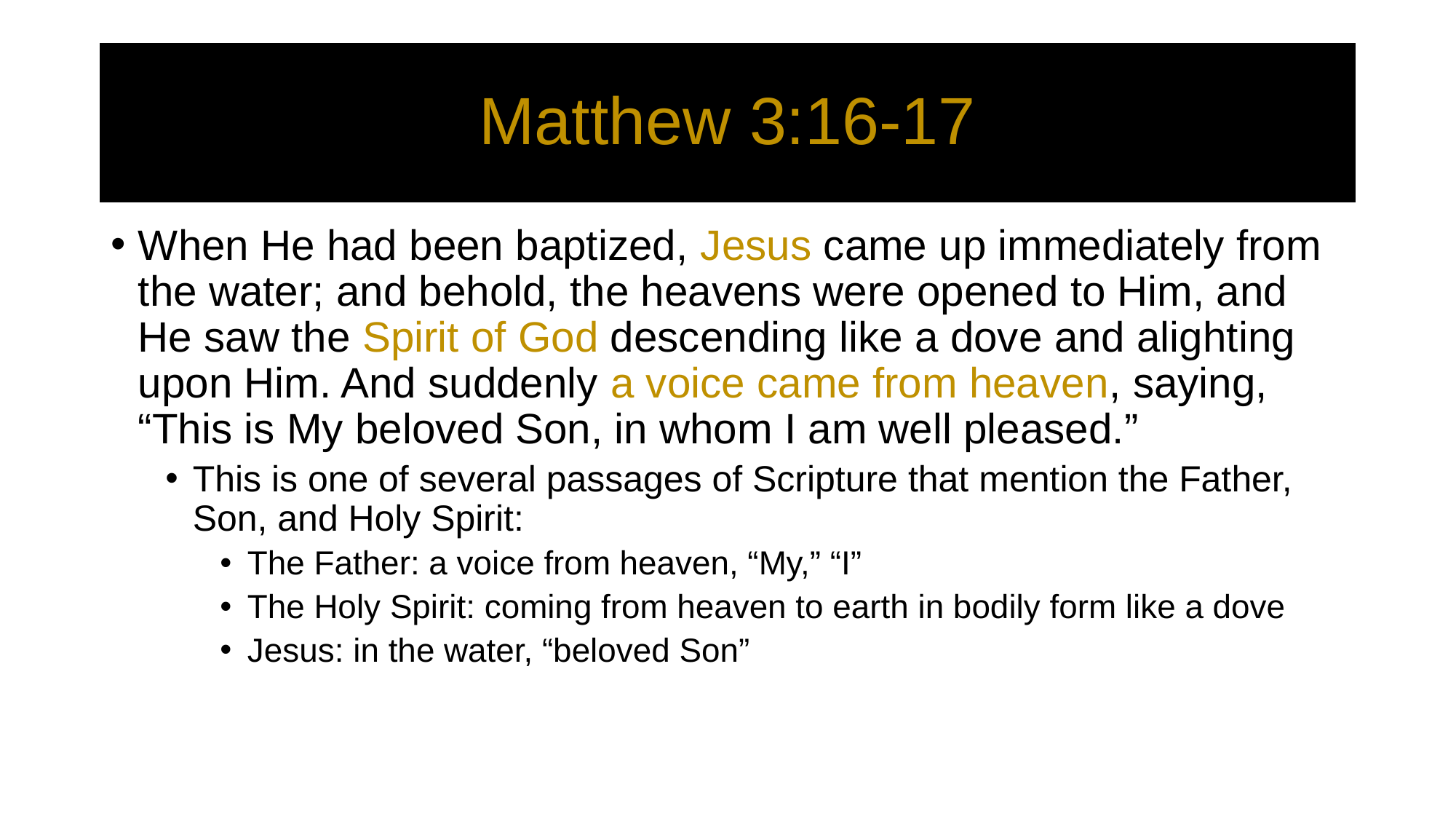

# Matthew 3:16-17
When He had been baptized, Jesus came up immediately from the water; and behold, the heavens were opened to Him, and He saw the Spirit of God descending like a dove and alighting upon Him. And suddenly a voice came from heaven, saying, “This is My beloved Son, in whom I am well pleased.”
This is one of several passages of Scripture that mention the Father, Son, and Holy Spirit:
The Father: a voice from heaven, “My,” “I”
The Holy Spirit: coming from heaven to earth in bodily form like a dove
Jesus: in the water, “beloved Son”